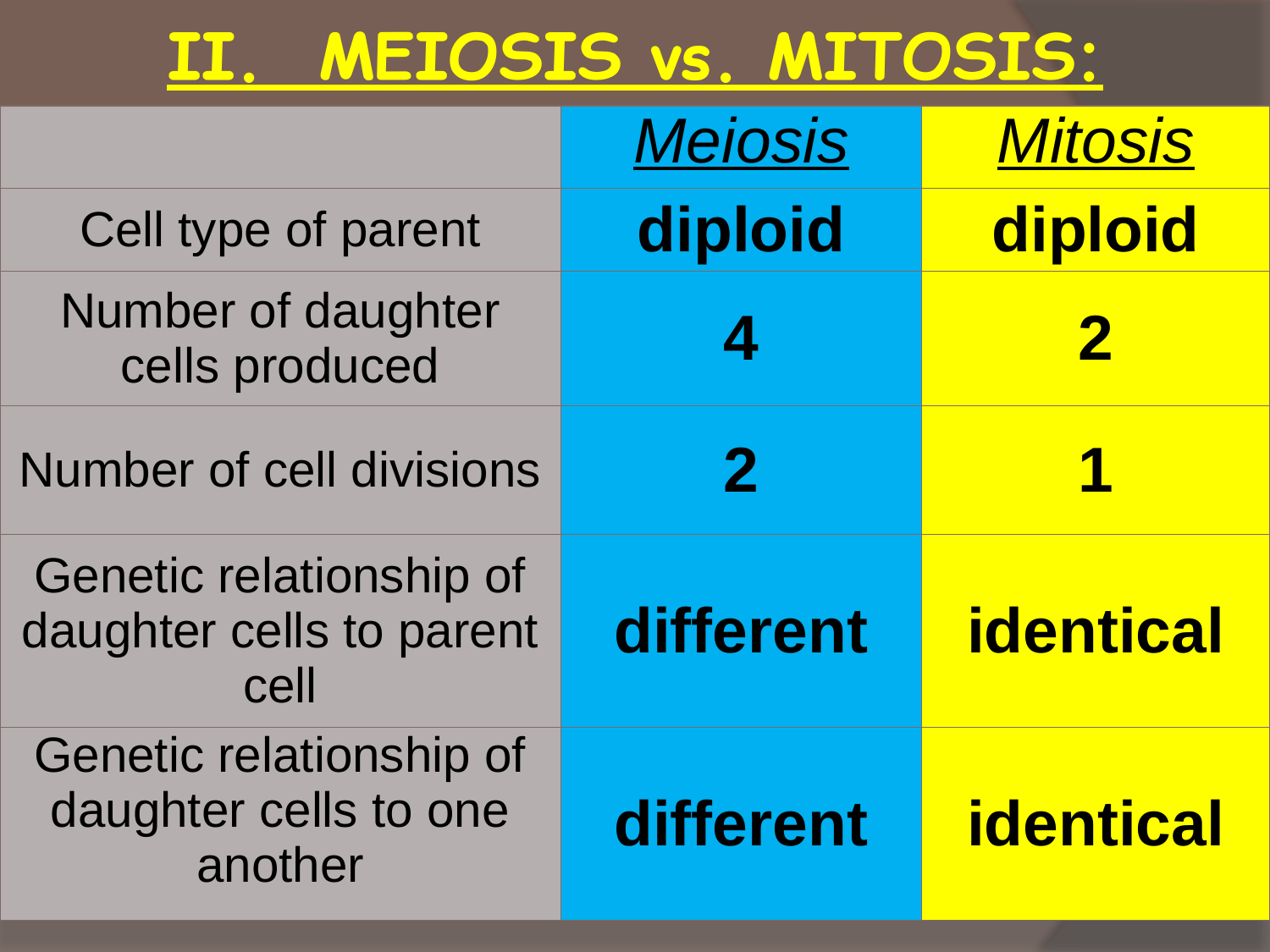

# Ii.  Meiosis vs. Mitosis:
|  | Meiosis | Mitosis |
| --- | --- | --- |
| Cell type of parent | diploid | diploid |
| Number of daughter cells produced | 4 | 2 |
| Number of cell divisions | 2 | 1 |
| Genetic relationship of daughter cells to parent cell | different | identical |
| Genetic relationship of daughter cells to one another | different | identical |